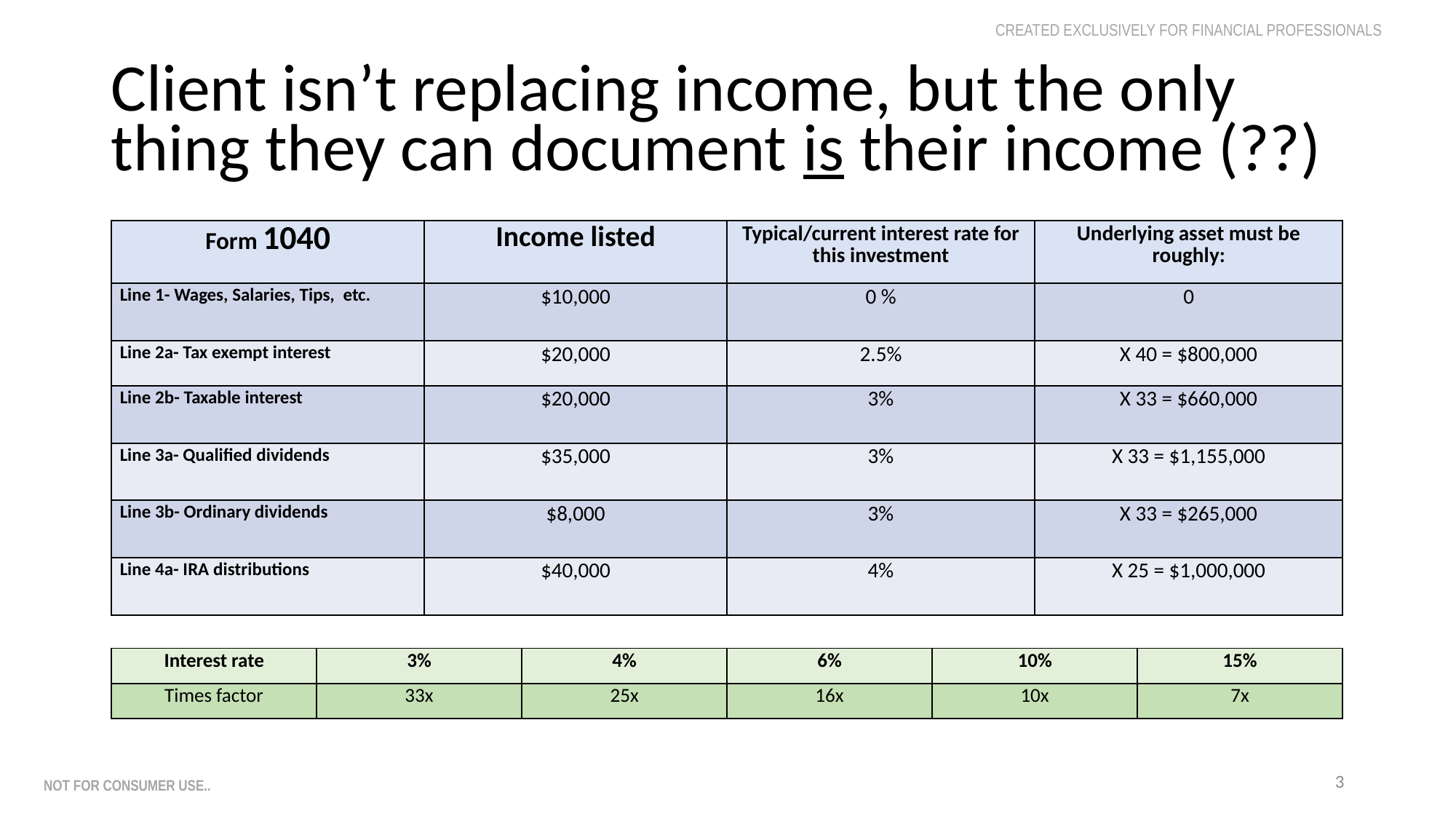

CREATED EXCLUSIVELY FOR FINANCIAL PROFESSIONALS
# Client isn’t replacing income, but the only thing they can document is their income (??)
| Form 1040 | Income listed | Typical/current interest rate for this investment | Underlying asset must be roughly: |
| --- | --- | --- | --- |
| Line 1- Wages, Salaries, Tips, etc. | $10,000 | 0 % | 0 |
| Line 2a- Tax exempt interest | $20,000 | 2.5% | X 40 = $800,000 |
| Line 2b- Taxable interest | $20,000 | 3% | X 33 = $660,000 |
| Line 3a- Qualified dividends | $35,000 | 3% | X 33 = $1,155,000 |
| Line 3b- Ordinary dividends | $8,000 | 3% | X 33 = $265,000 |
| Line 4a- IRA distributions | $40,000 | 4% | X 25 = $1,000,000 |
| Interest rate | 3% | 4% | 6% | 10% | 15% |
| --- | --- | --- | --- | --- | --- |
| Times factor | 33x | 25x | 16x | 10x | 7x |
not for consumer use..
3